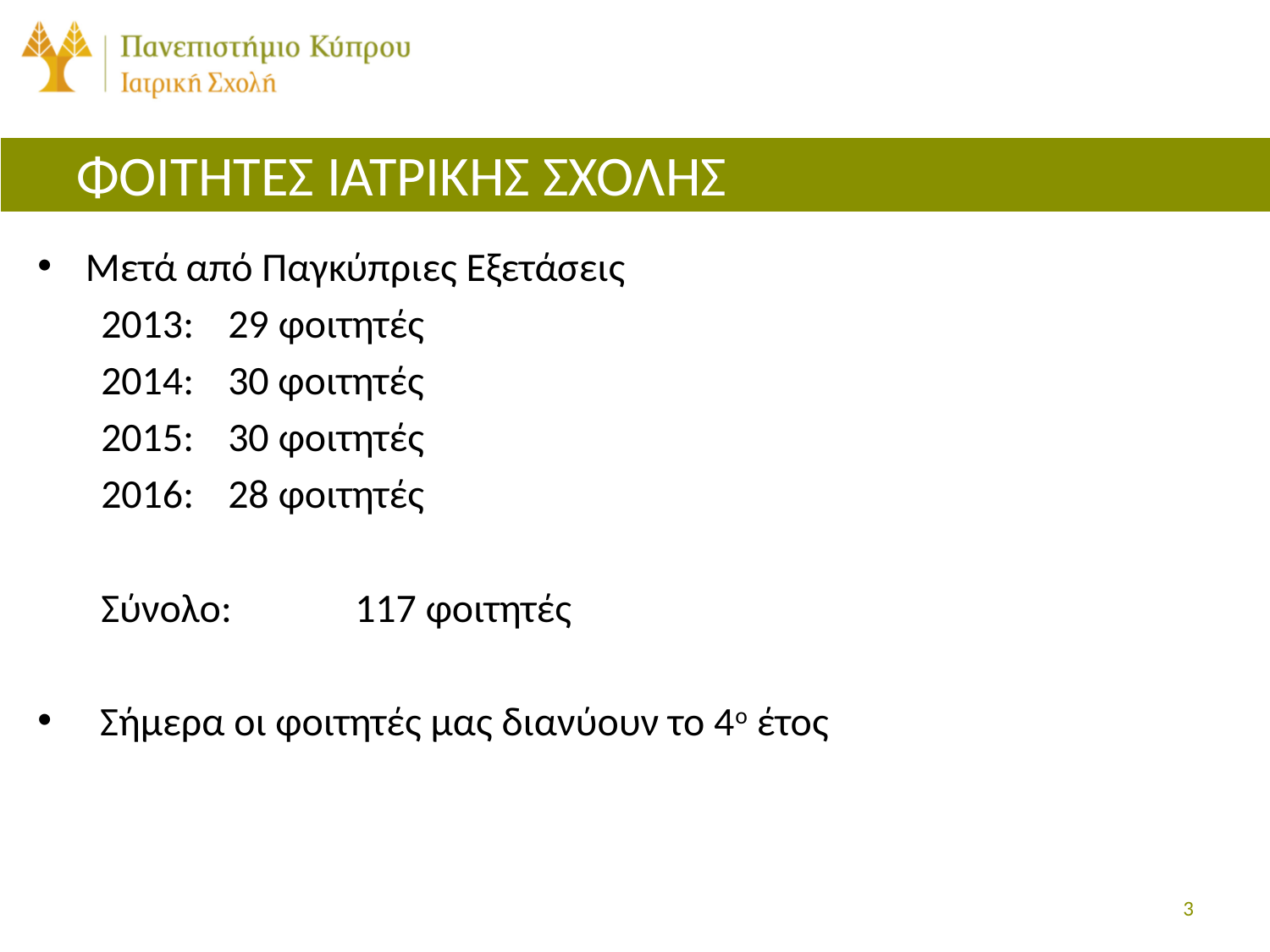

# ΦΟΙΤΗΤΕΣ ΙΑΤΡΙΚΗΣ ΣΧΟΛΗΣ
Μετά από Παγκύπριες Εξετάσεις
2013:	29 φοιτητές
2014:	30 φοιτητές
2015:	30 φοιτητές
2016:	28 φοιτητές

Σύνολο:	117 φοιτητές

Σήμερα οι φοιτητές μας διανύουν το 4ο έτος

3